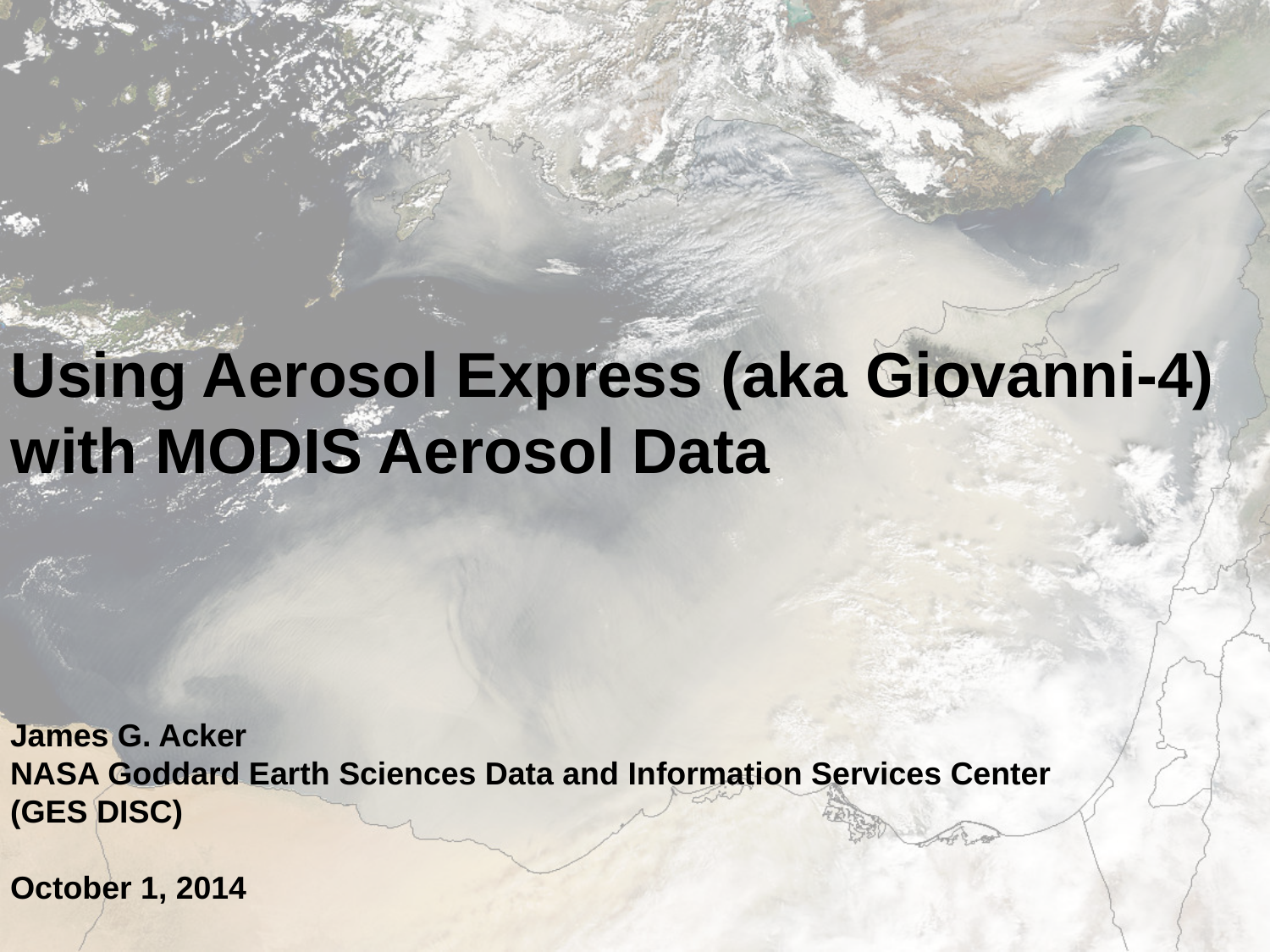

Using Aerosol Express (aka Giovanni-4)
with MODIS Aerosol Data
James G. Acker
NASA Goddard Earth Sciences Data and Information Services Center
(GES DISC)

October 1, 2014